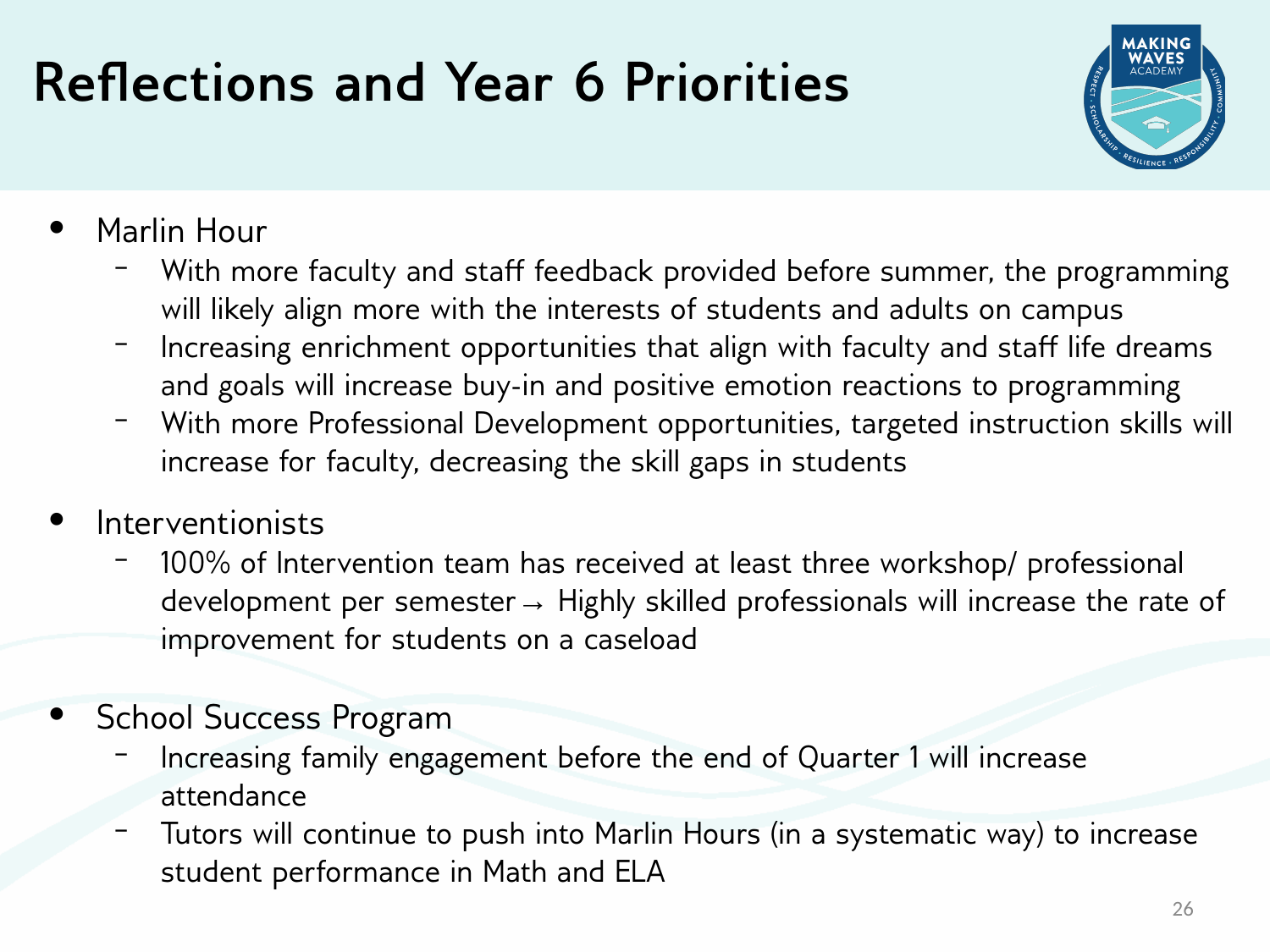

# Reflections and Year 6 Priorities
Marlin Hour
With more faculty and staff feedback provided before summer, the programming will likely align more with the interests of students and adults on campus
Increasing enrichment opportunities that align with faculty and staff life dreams and goals will increase buy-in and positive emotion reactions to programming
With more Professional Development opportunities, targeted instruction skills will increase for faculty, decreasing the skill gaps in students
Interventionists
100% of Intervention team has received at least three workshop/ professional development per semester→ Highly skilled professionals will increase the rate of improvement for students on a caseload
School Success Program
Increasing family engagement before the end of Quarter 1 will increase attendance
Tutors will continue to push into Marlin Hours (in a systematic way) to increase student performance in Math and ELA
26